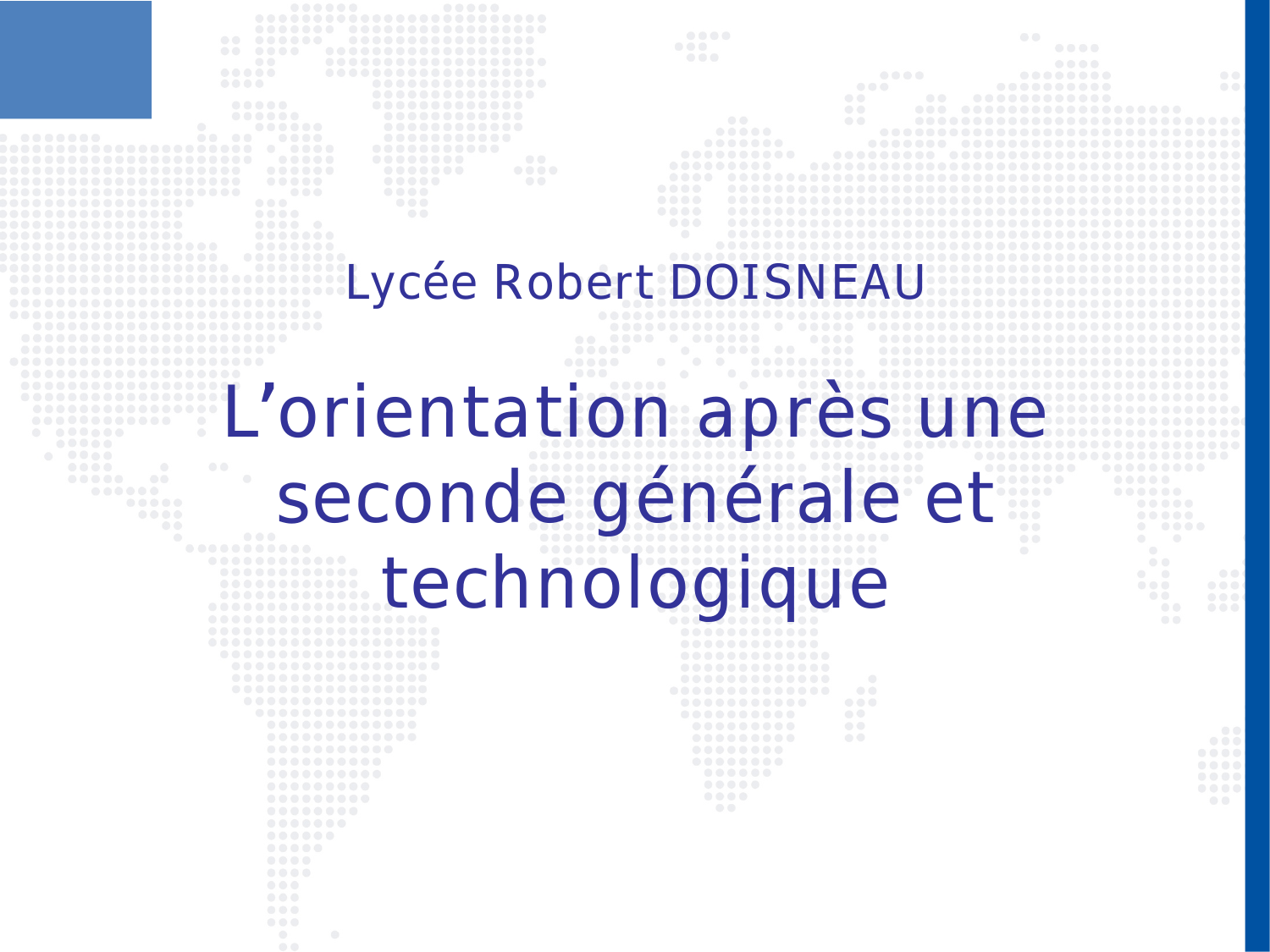

Lycée Robert DOISNEAU

L’orientation après une seconde générale et technologique